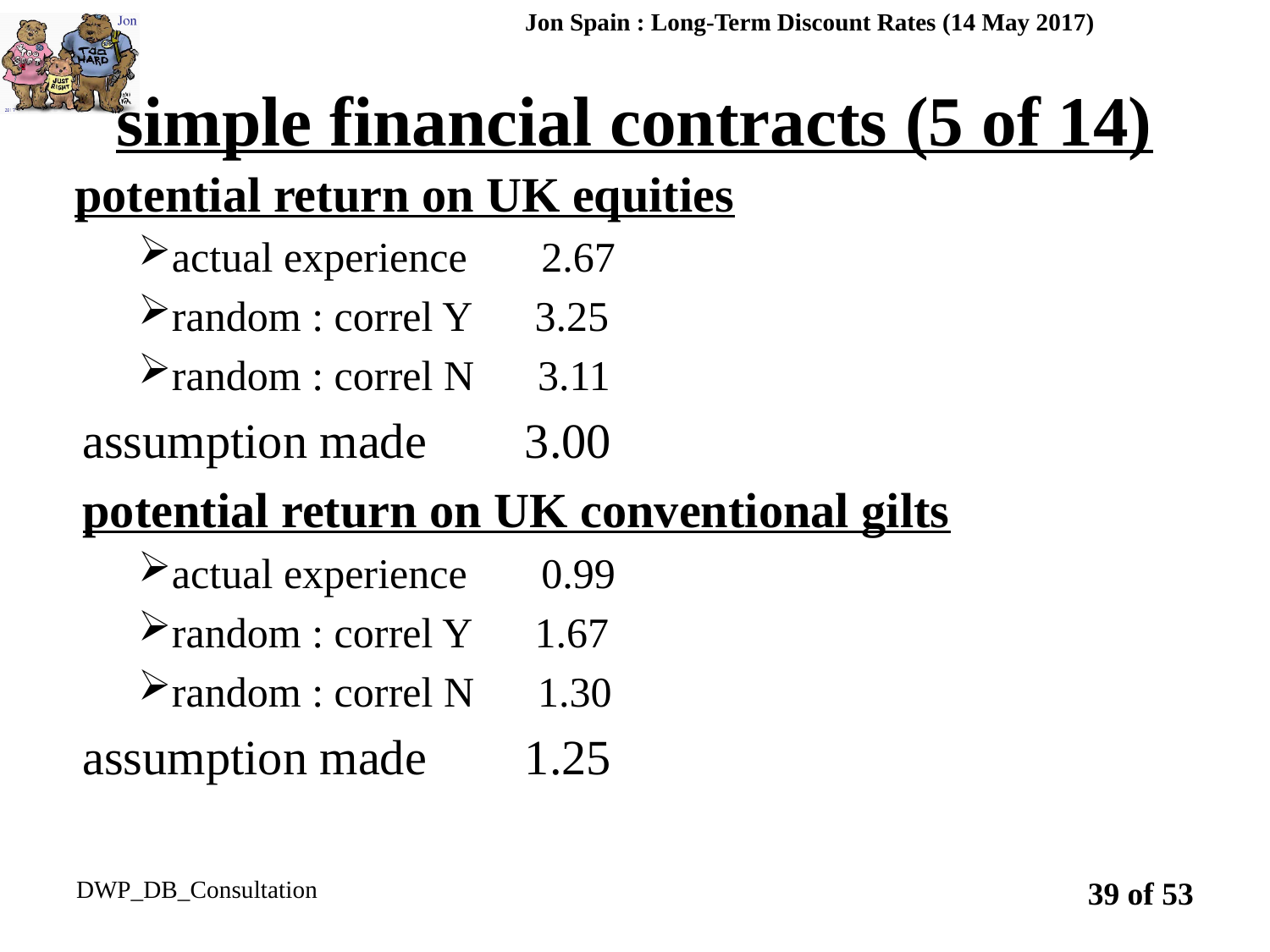

Jon Spain : Long-Term Discount Rates (14 May 2017)
# simple financial contracts (5 of 14)
potential return on UK equities
actual experience       2.67
random : correl Y      3.25
random : correl N      3.11
assumption made        3.00
potential return on UK conventional gilts
actual experience       0.99
random : correl Y      1.67
random : correl N      1.30
assumption made        1.25

DWP_DB_Consultation
39 of 53